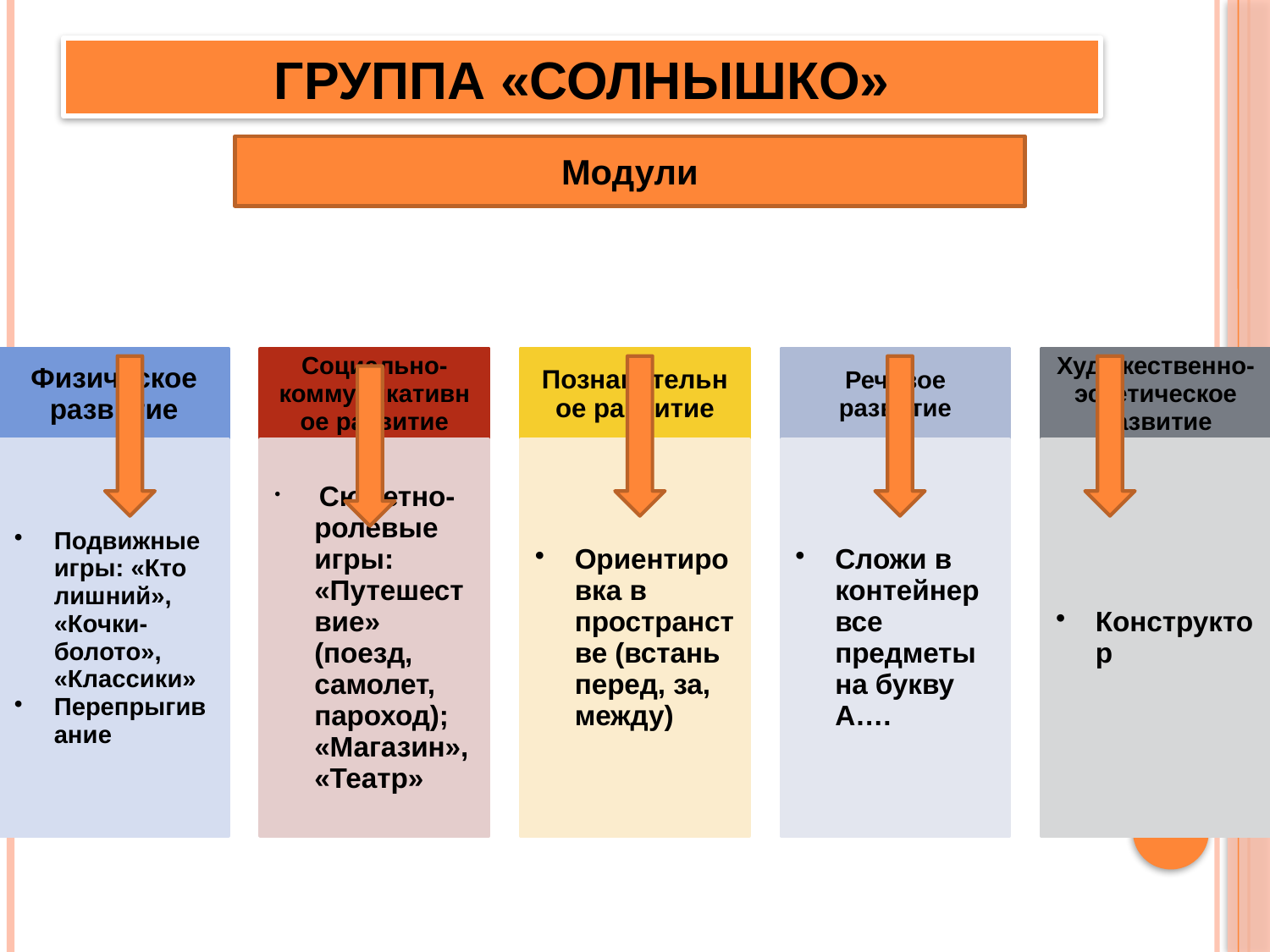

# Группа «Солнышко»

Модули
Физическое развитие
Социально-коммуникативное развитие
 Сюжетно-ролевые игры: «Путешествие» (поезд, самолет, пароход); «Магазин», «Театр»
Познавательное развитие
Ориентировка в пространстве (встань перед, за, между)
Художественно-эстетическое развитие
Речевое развитие
Сложи в контейнер все предметы на букву А….
Конструктор
Перепрыгивание
Подвижные игры: «Кто лишний», «Кочки-болото», «Классики»